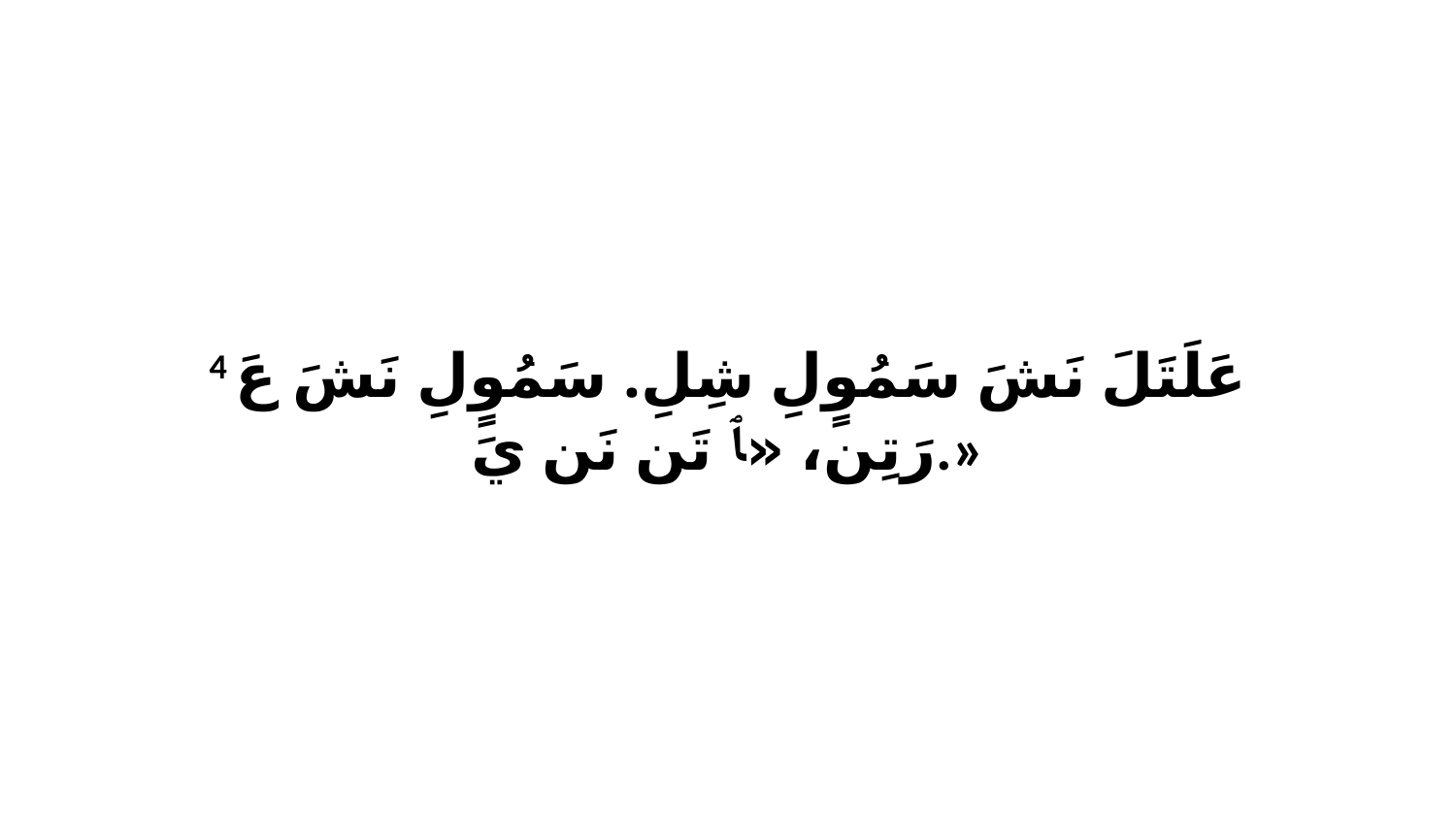

4 عَلَتَلَ نَشَ سَمُوٍلِ شِلِ. سَمُوٍلِ نَشَ عَ رَتِن، «ﭑ تَن نَن يَ.»